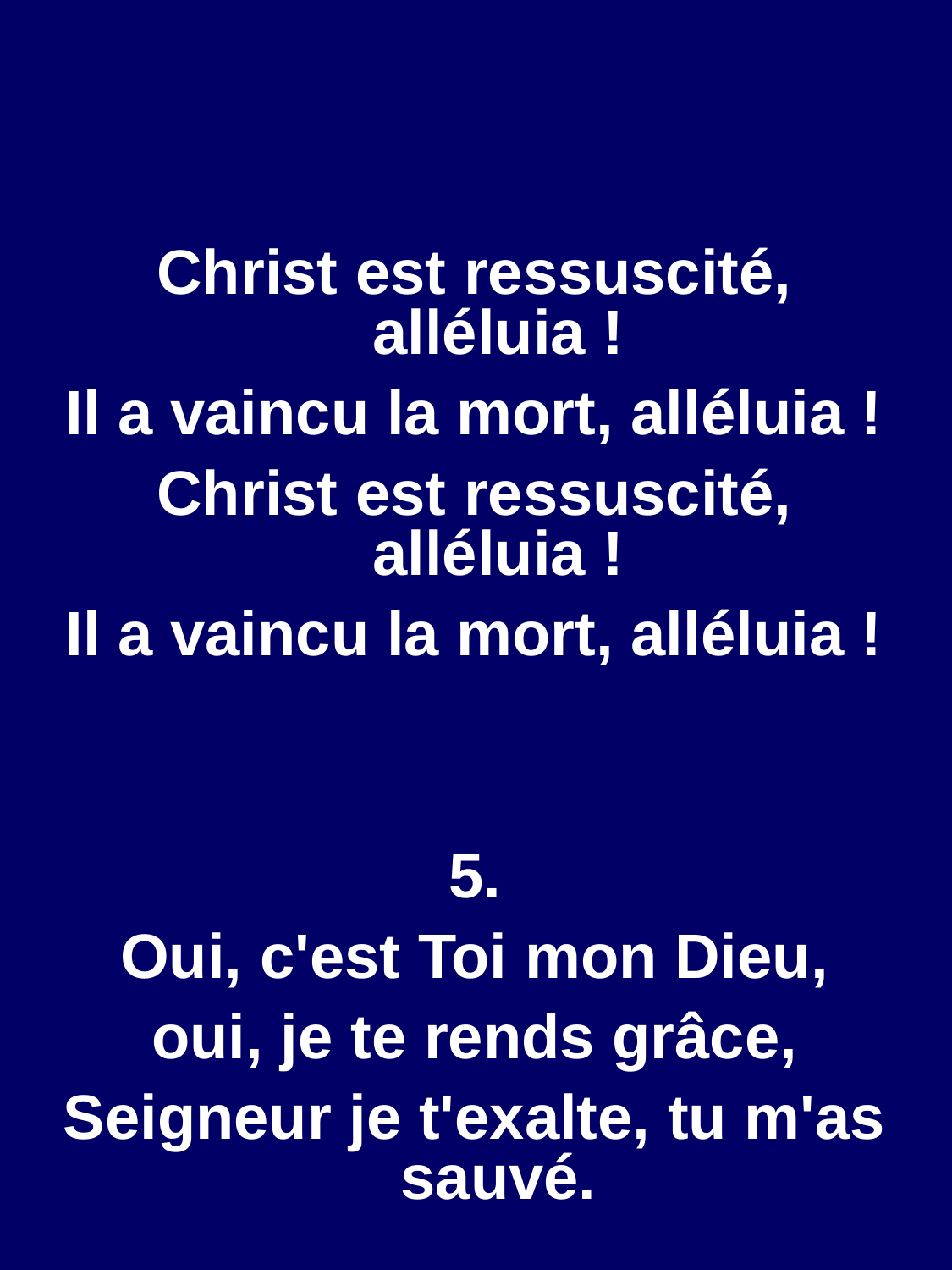

Christ est ressuscité, alléluia !
Il a vaincu la mort, alléluia !
Christ est ressuscité, alléluia !
Il a vaincu la mort, alléluia !

5.
Oui, c'est Toi mon Dieu,
oui, je te rends grâce,
Seigneur je t'exalte, tu m'as sauvé.